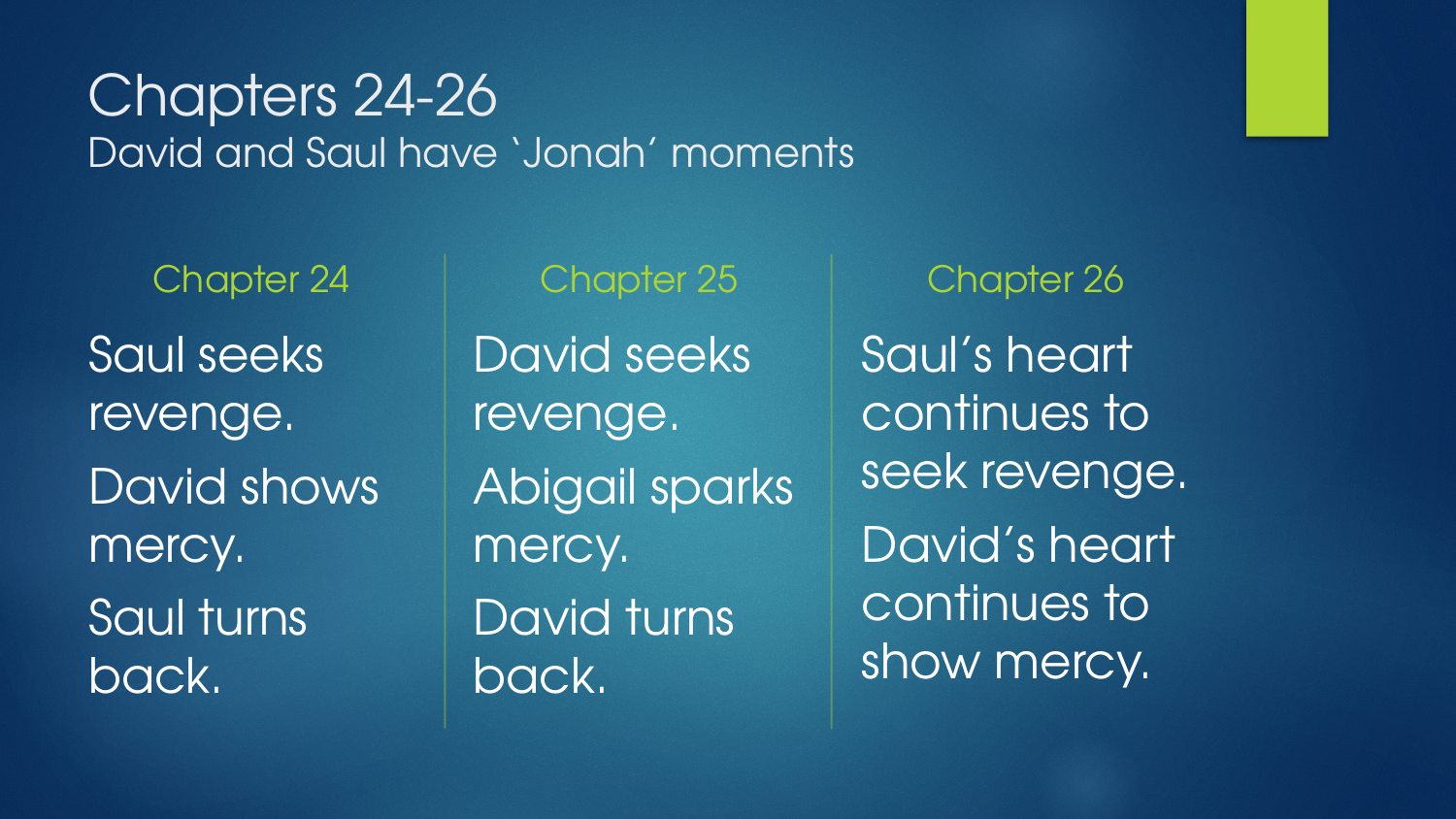

# Chapters 24-26 David and Saul have ‘Jonah’ moments
Chapter 24
Chapter 25
Chapter 26
Saul seeks revenge.
David shows mercy.
Saul turns back.
David seeks revenge.
Abigail sparks mercy.
David turns back.

Saul’s heart continues to seek revenge.
David’s heart continues to show mercy.